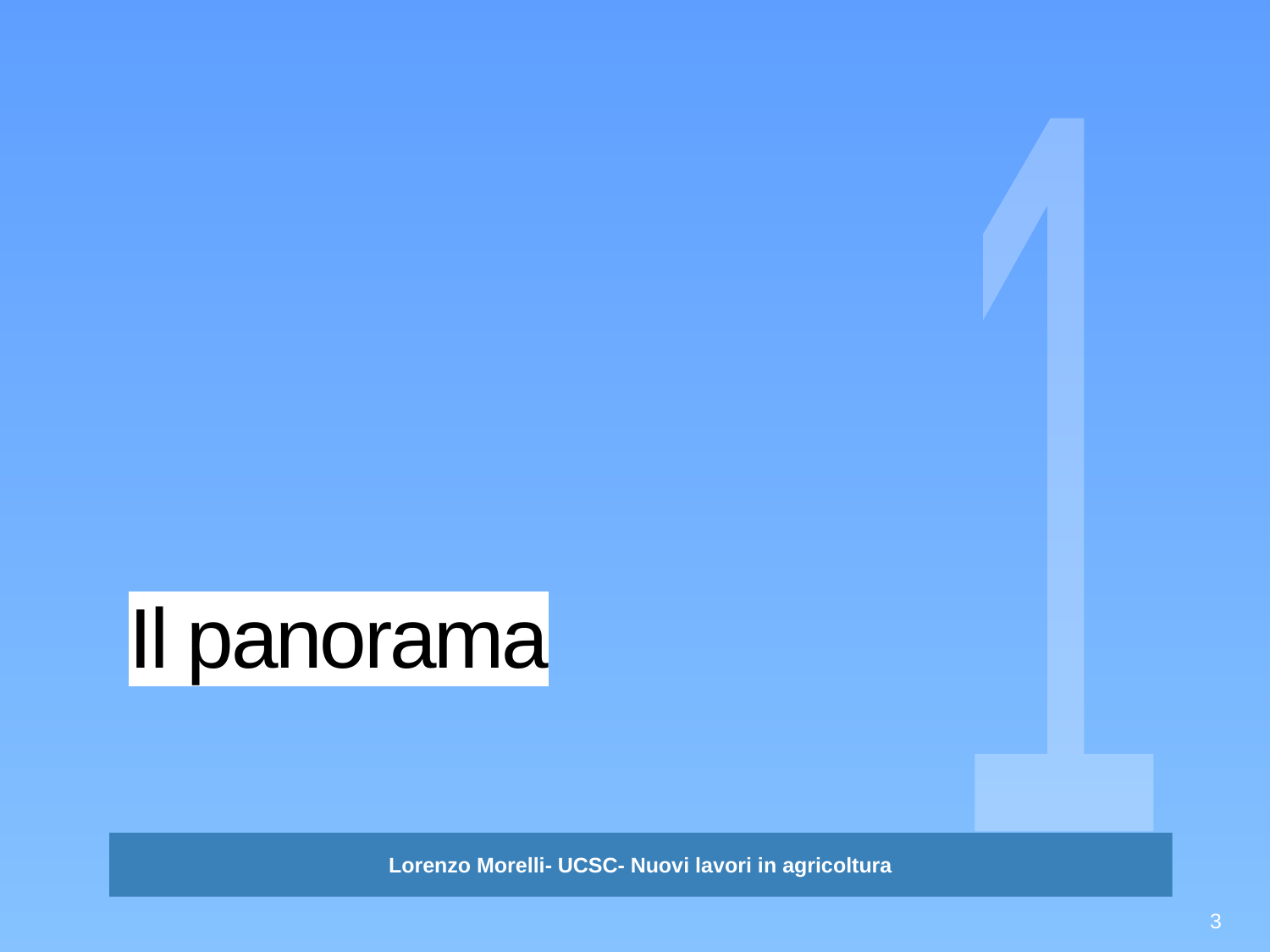

1
# Il panorama
Lorenzo Morelli- UCSC- Nuovi lavori in agricoltura
Lorenzo Morelli - UCSC Nuovi lavori in agricoltura
3
Nome cognome - Azienda o ruolo - titolo presentazione